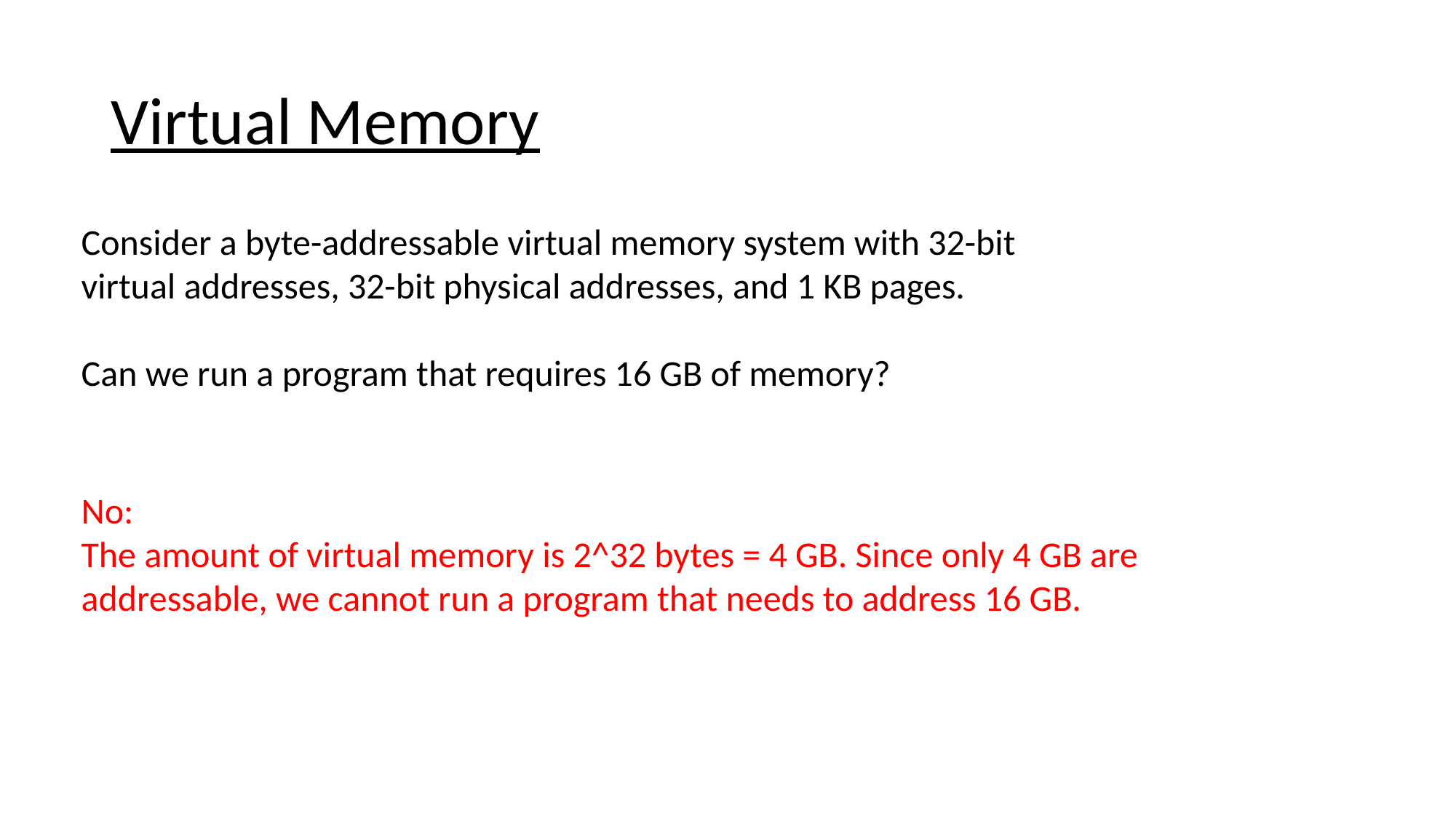

# Virtual Memory
Consider a byte-addressable virtual memory system with 32-bit virtual addresses, 32-bit physical addresses, and 1 KB pages.

Can we run a program that requires 16 GB of memory?
No:
The amount of virtual memory is 2^32 bytes = 4 GB. Since only 4 GB are addressable, we cannot run a program that needs to address 16 GB.